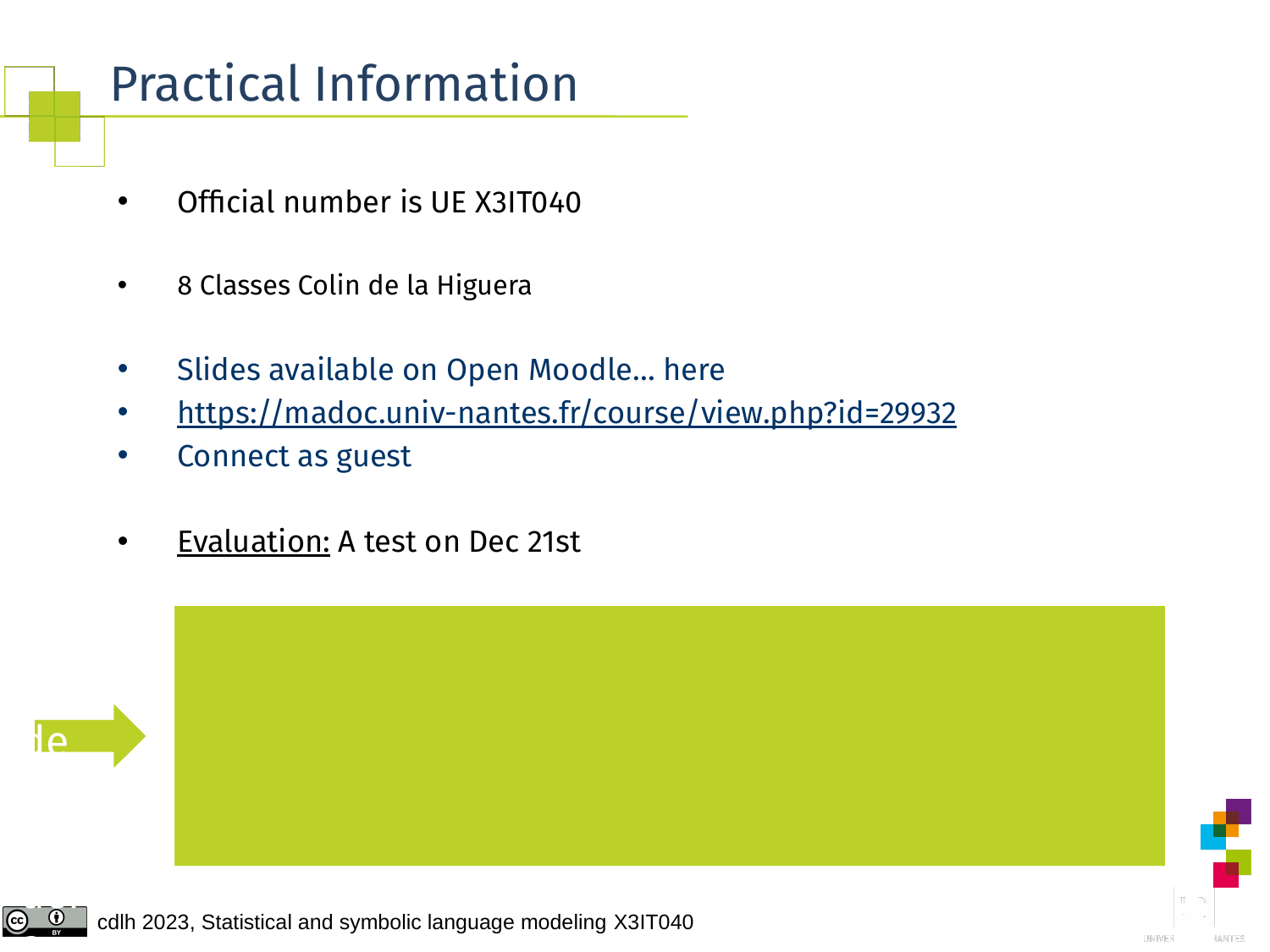

# Practical Information
Official number is UE X3IT040

8 Classes Colin de la Higuera

Slides available on Open Moodle… here
https://madoc.univ-nantes.fr/course/view.php?id=29932
Connect as guest

Evaluation: A test on Dec 21st
Colin de la Higuera, Nantes, 2017

2